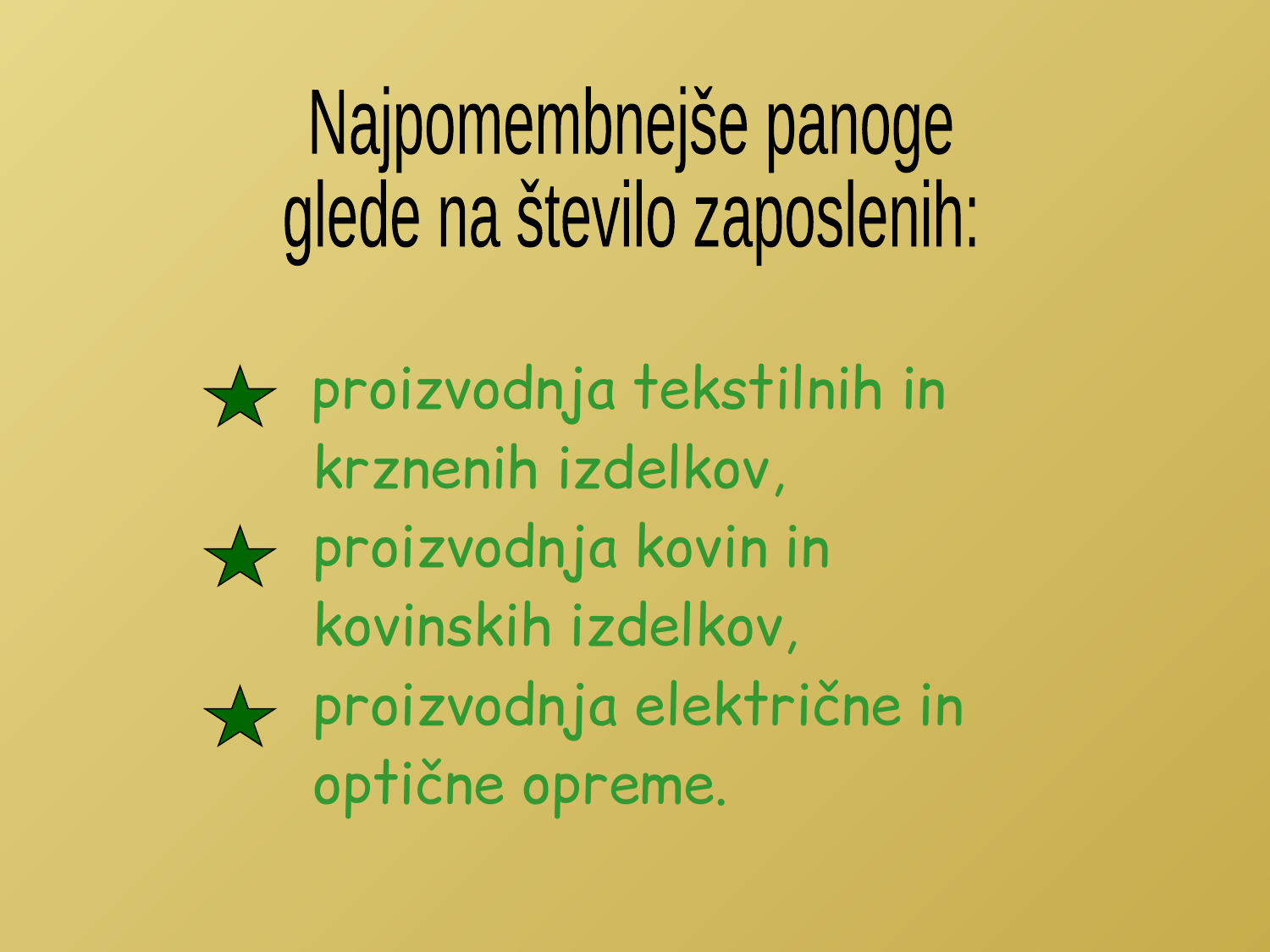

Najpomembnejše panoge
glede na število zaposlenih:
               proizvodnja tekstilnih in
              krznenih izdelkov,
              proizvodnja kovin in
              kovinskih izdelkov,
              proizvodnja električne in
              optične opreme.